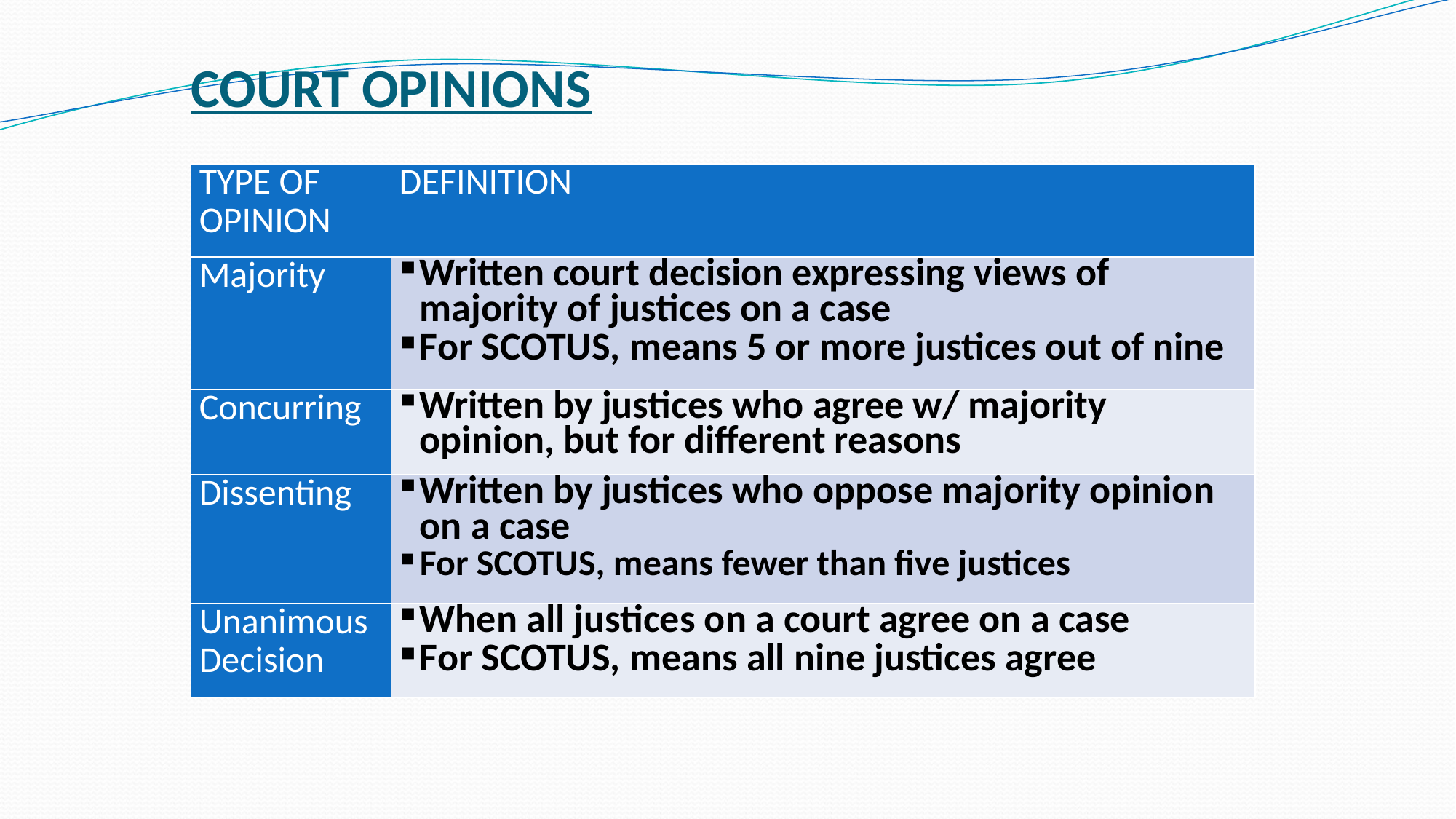

# COURT OPINIONS
| TYPE OF OPINION | DEFINITION |
| --- | --- |
| Majority | Written court decision expressing views of majority of justices on a case For SCOTUS, means 5 or more justices out of nine |
| Concurring | Written by justices who agree w/ majority opinion, but for different reasons |
| Dissenting | Written by justices who oppose majority opinion on a case For SCOTUS, means fewer than five justices |
| Unanimous Decision | When all justices on a court agree on a case For SCOTUS, means all nine justices agree |